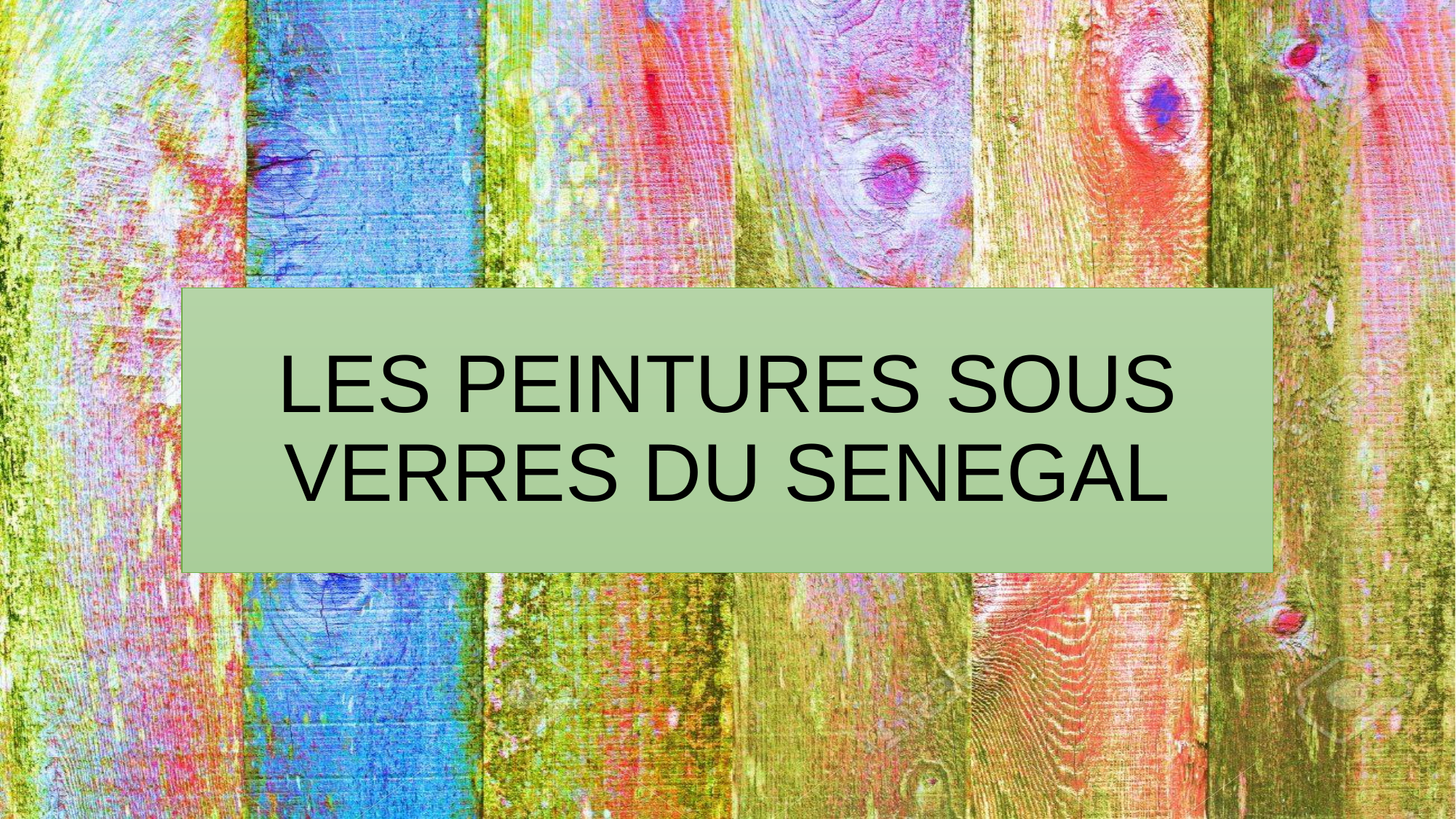

# LES PEINTURES SOUS VERRES DU SENEGAL